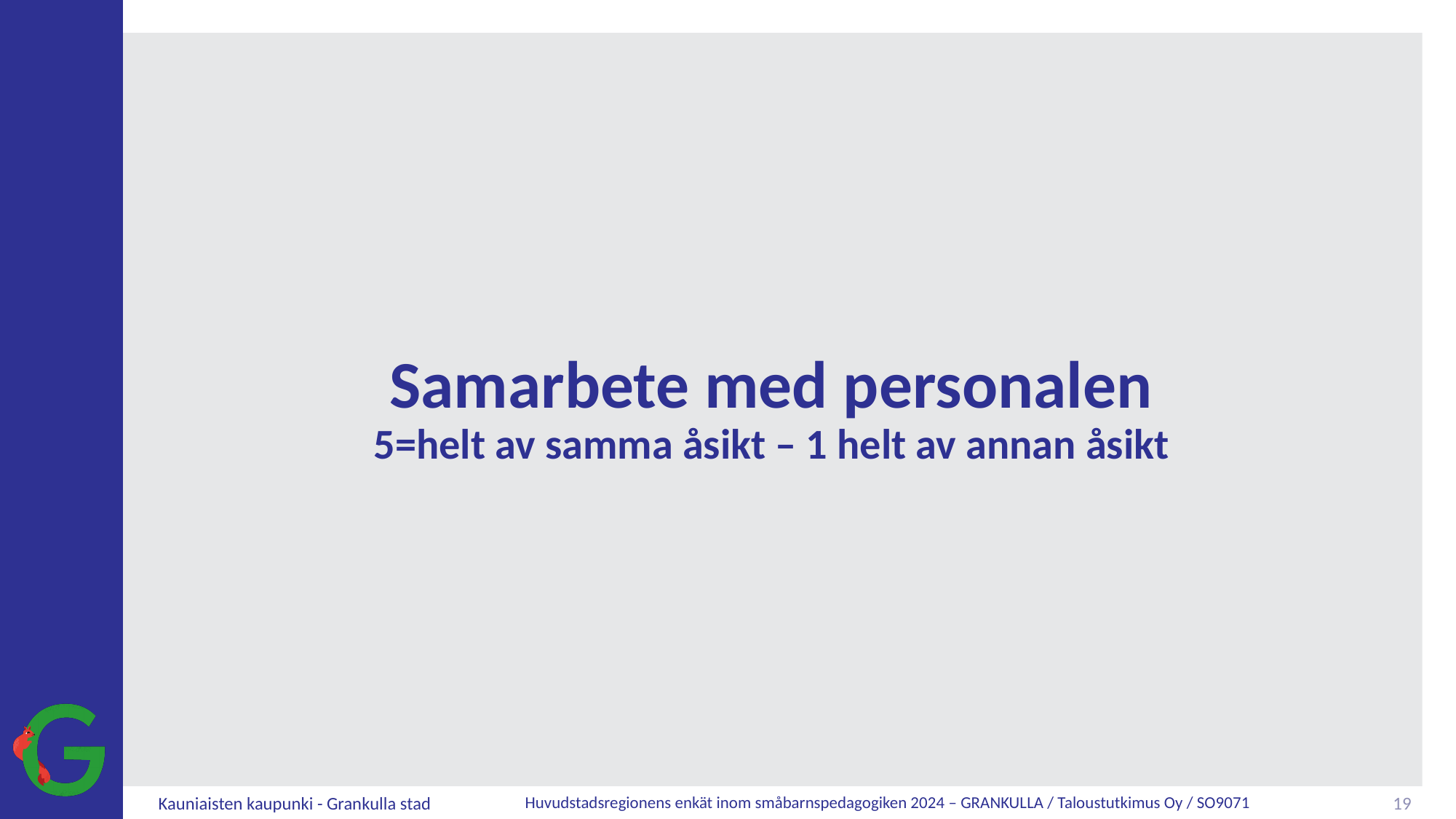

# Samarbete med personalen 5=helt av samma åsikt – 1 helt av annan åsikt
19